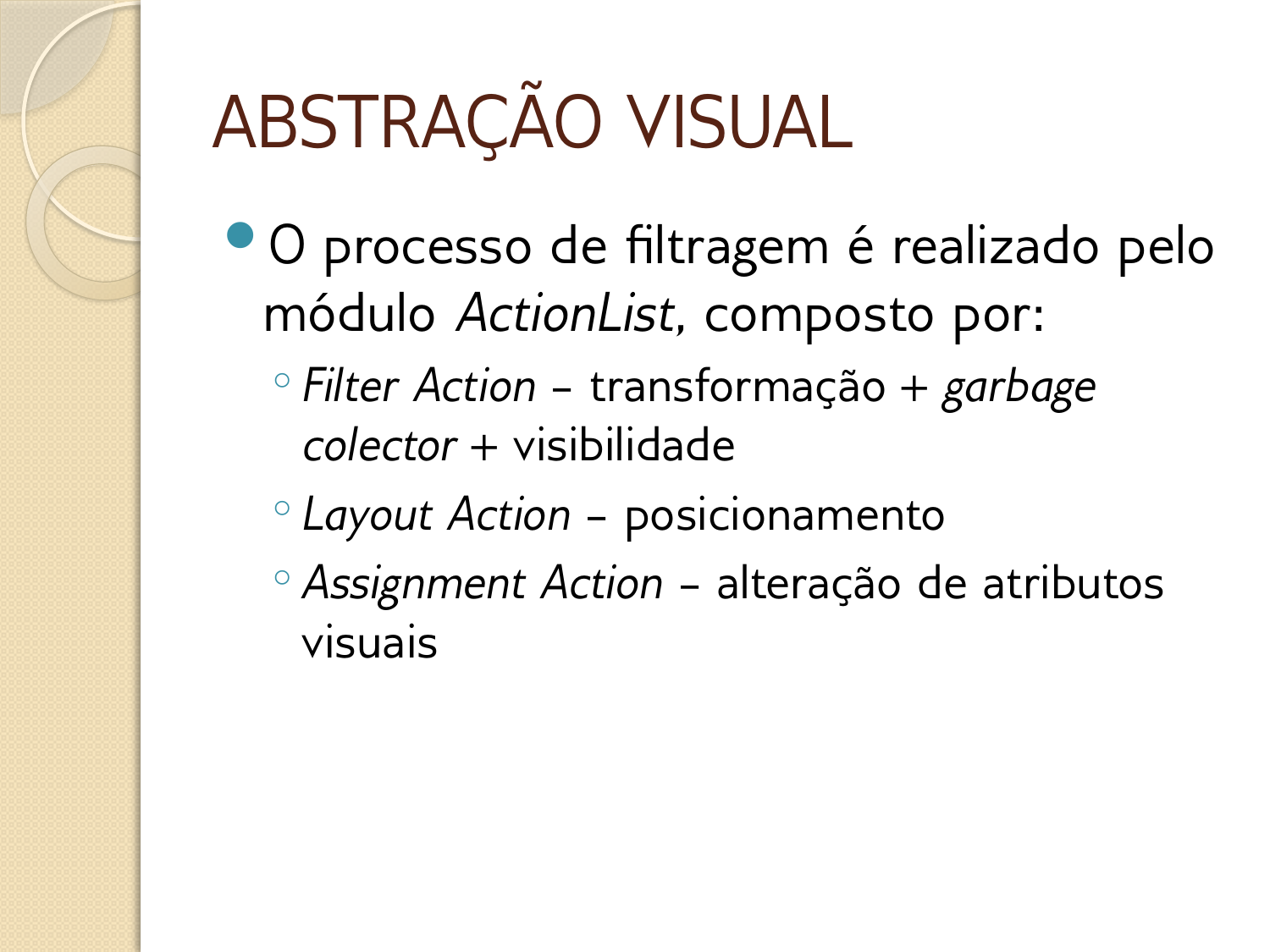

# ABSTRAÇÃO VISUAL
O processo de filtragem é realizado pelo módulo ActionList, composto por:
Filter Action – transformação + garbage colector + visibilidade
Layout Action – posicionamento
Assignment Action – alteração de atributos visuais